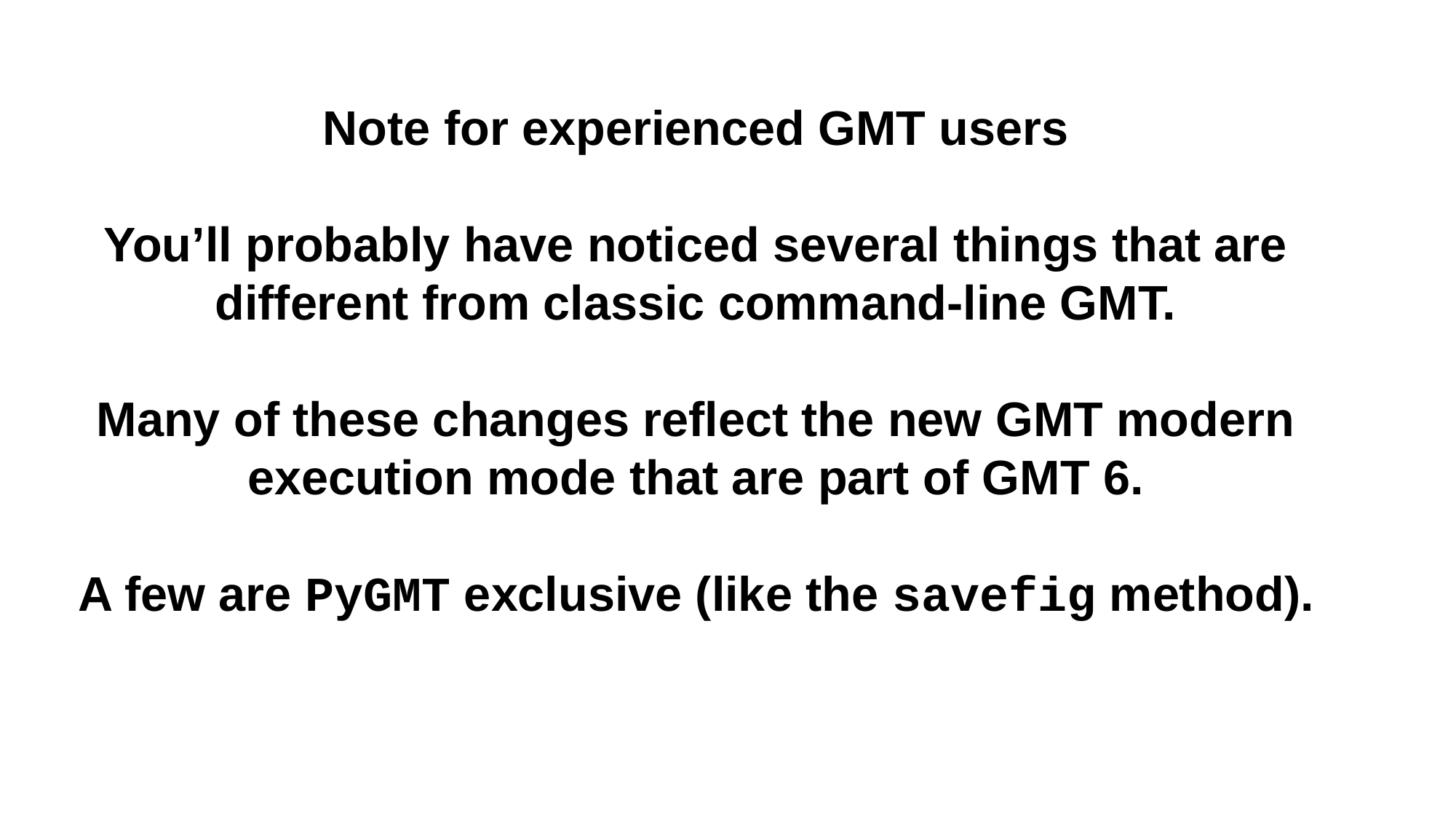

Note for experienced GMT users

You’ll probably have noticed several things that are different from classic command-line GMT.

Many of these changes reflect the new GMT modern execution mode that are part of GMT 6.

A few are PyGMT exclusive (like the savefig method).